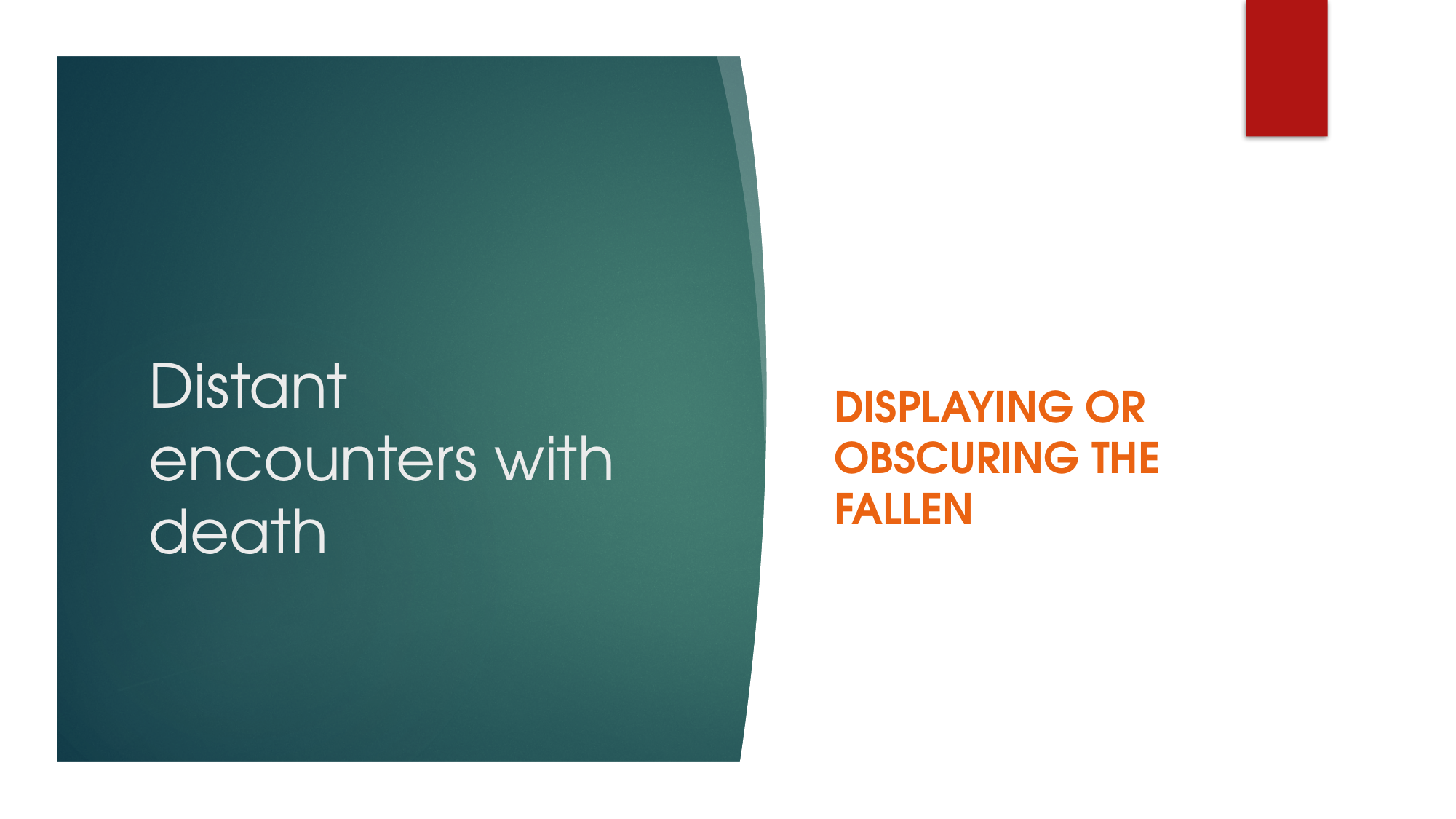

# Distant encounters with death
Displaying or obscuring the fallen